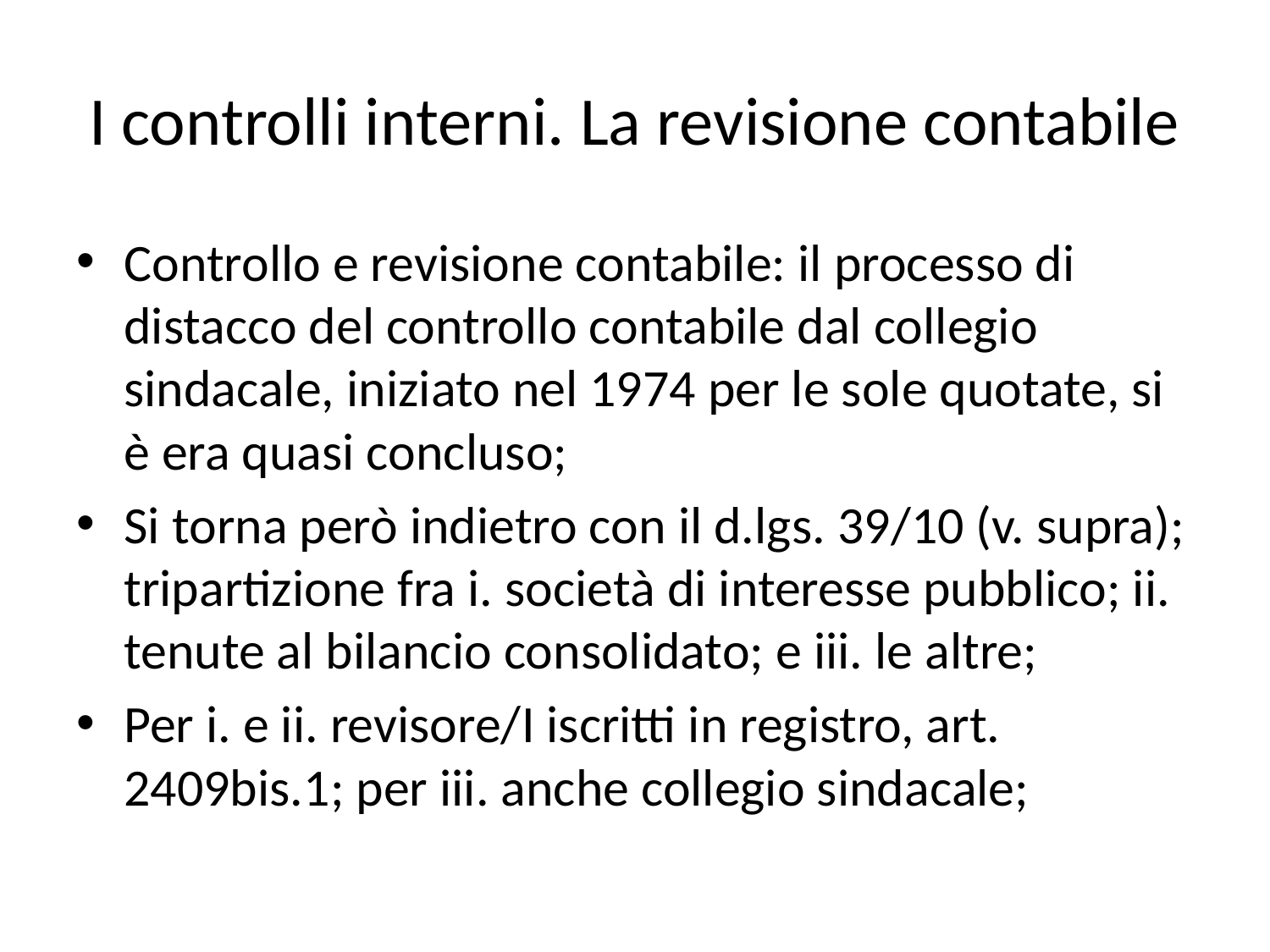

# I controlli interni. La revisione contabile
Controllo e revisione contabile: il processo di distacco del controllo contabile dal collegio sindacale, iniziato nel 1974 per le sole quotate, si è era quasi concluso;
Si torna però indietro con il d.lgs. 39/10 (v. supra); tripartizione fra i. società di interesse pubblico; ii. tenute al bilancio consolidato; e iii. le altre;
Per i. e ii. revisore/I iscritti in registro, art. 2409bis.1; per iii. anche collegio sindacale;